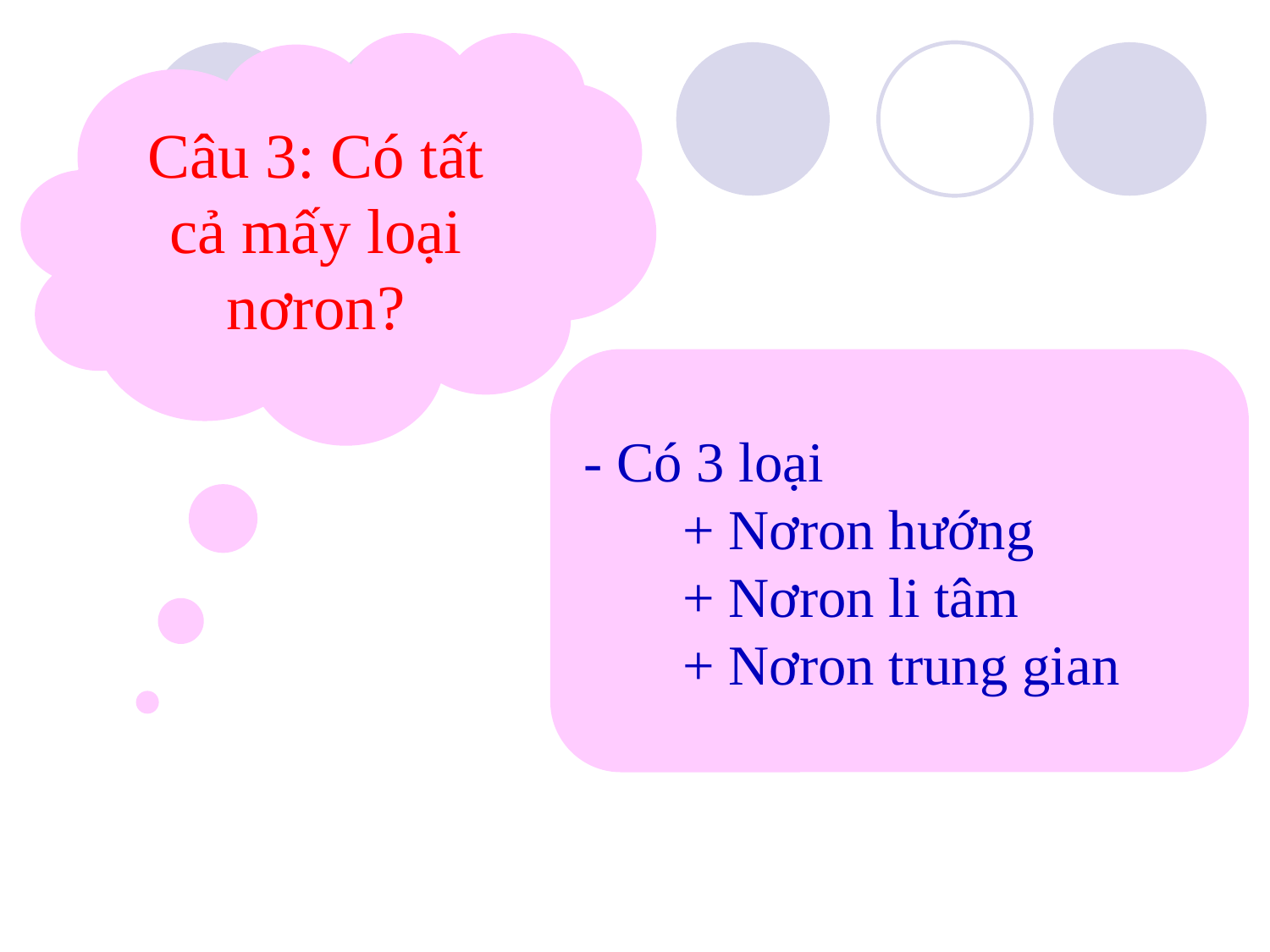

Câu 3: Có tất cả mấy loại nơron?
- Có 3 loại
       + Nơron hướng
       + Nơron li tâm
       + Nơron trung gian